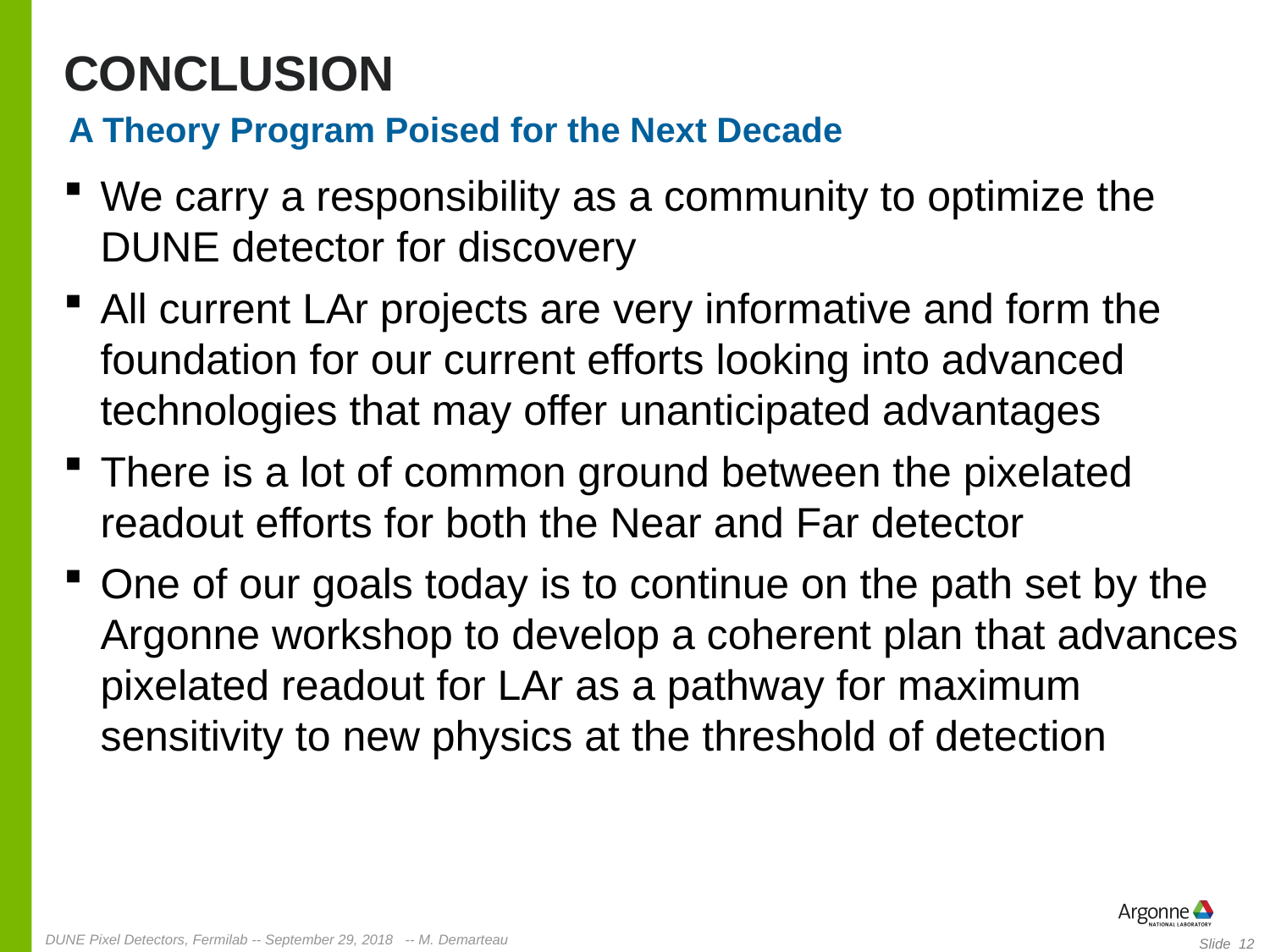

# conclusion
A Theory Program Poised for the Next Decade
We carry a responsibility as a community to optimize the DUNE detector for discovery
All current LAr projects are very informative and form the foundation for our current efforts looking into advanced technologies that may offer unanticipated advantages
There is a lot of common ground between the pixelated readout efforts for both the Near and Far detector
One of our goals today is to continue on the path set by the Argonne workshop to develop a coherent plan that advances pixelated readout for LAr as a pathway for maximum sensitivity to new physics at the threshold of detection

DUNE Pixel Detectors, Fermilab -- September 29, 2018   -- M. Demarteau
Slide  12